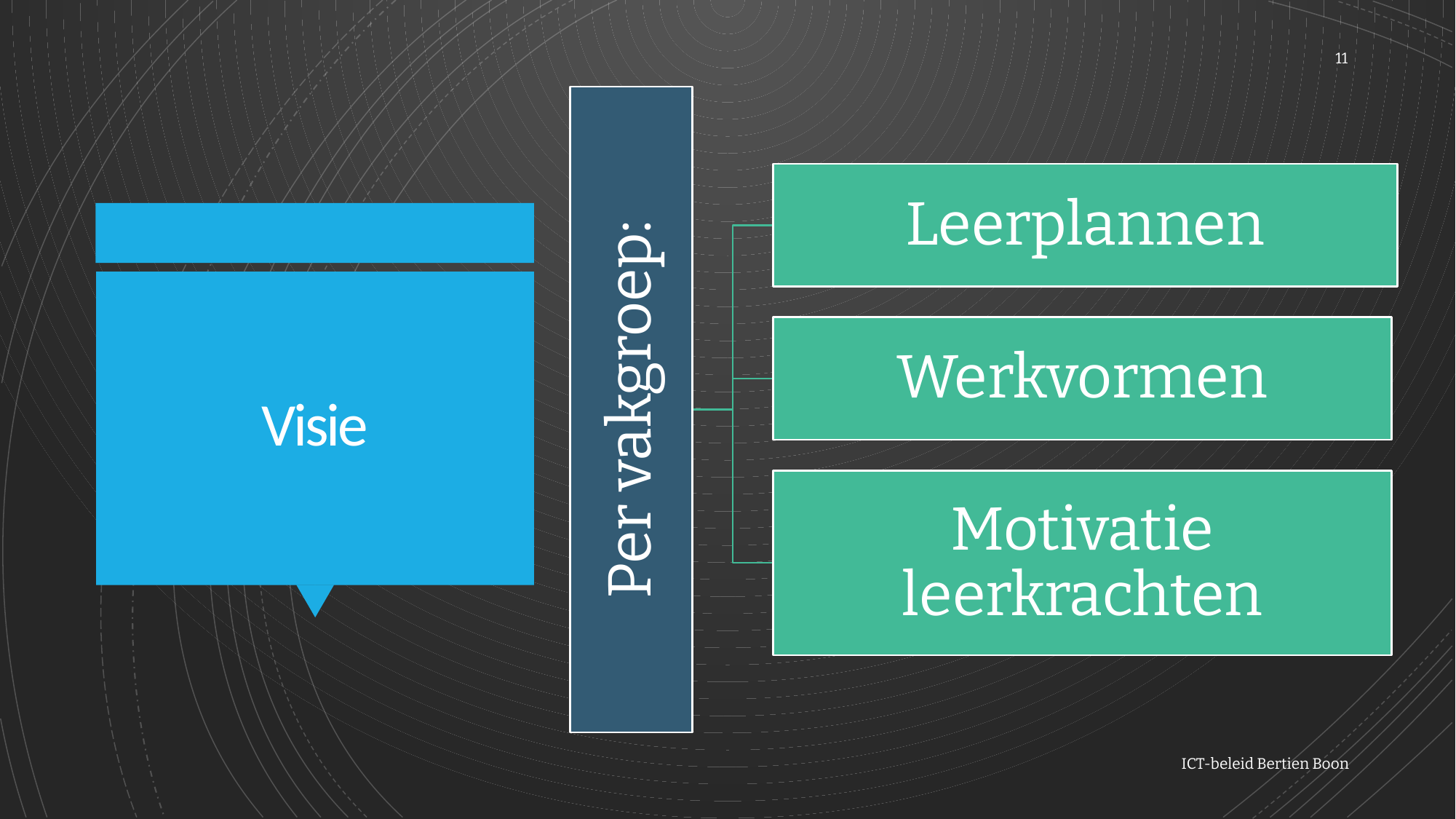

11

Per vakgroep:
Leerplannen
Werkvormen
Motivatie leerkrachten
# Visie
ICT-beleid Bertien Boon